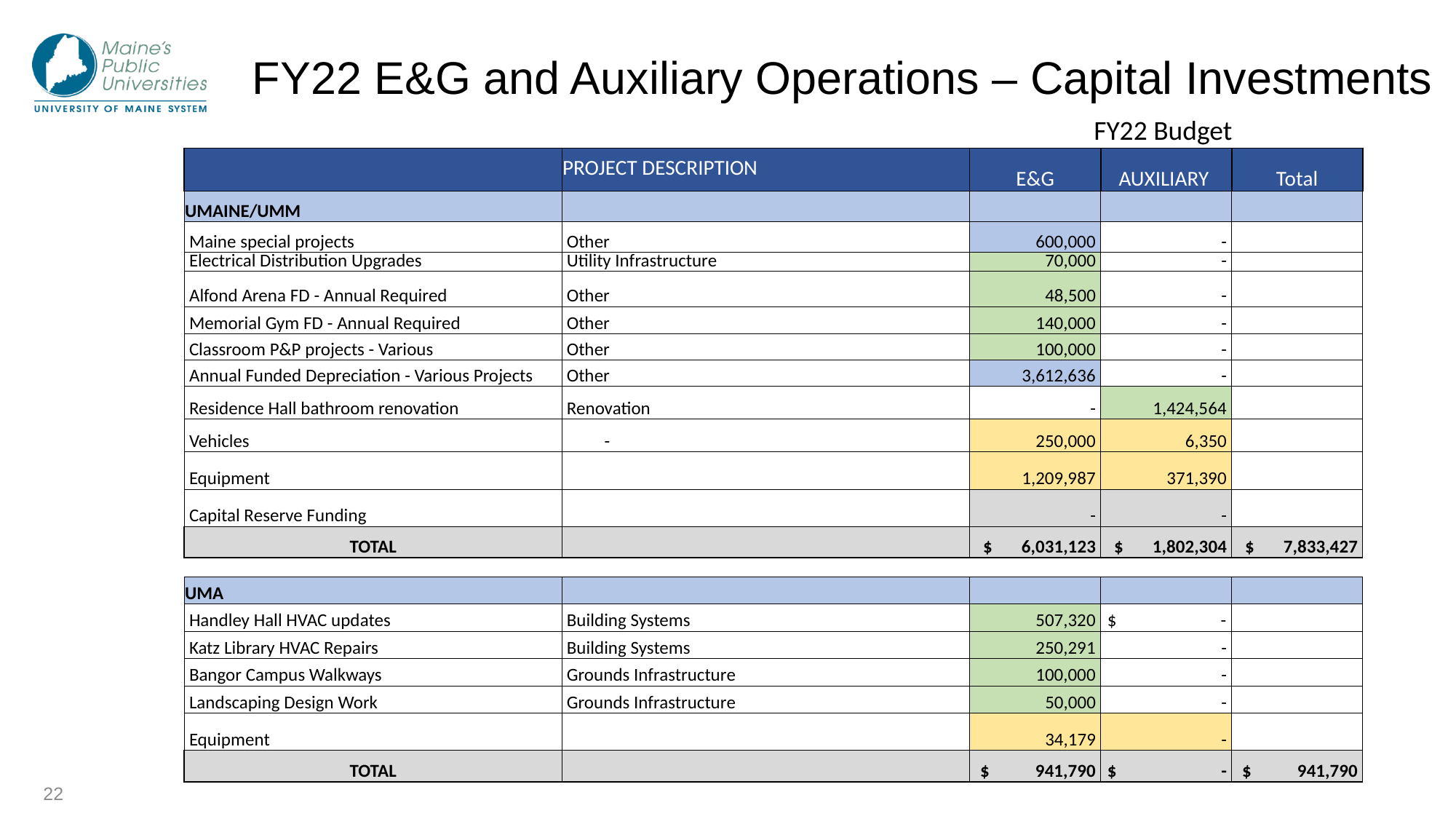

# FY22 E&G and Auxiliary Operations – Capital Investments
FY22 Budget
|  | PROJECT DESCRIPTION | E&G | AUXILIARY | Total |
| --- | --- | --- | --- | --- |
| UMAINE/UMM |  |  |  |  |
| Maine special projects | Other | 600,000 | - |  |
| Electrical Distribution Upgrades | Utility Infrastructure | 70,000 | - |  |
| Alfond Arena FD - Annual Required | Other | 48,500 | - |  |
| Memorial Gym FD - Annual Required | Other | 140,000 | - |  |
| Classroom P&P projects - Various | Other | 100,000 | - |  |
| Annual Funded Depreciation - Various Projects | Other | 3,612,636 | - |  |
| Residence Hall bathroom renovation | Renovation | - | 1,424,564 |  |
| Vehicles | - | 250,000 | 6,350 |  |
| Equipment |  | 1,209,987 | 371,390 |  |
| Capital Reserve Funding |  | - | - |  |
| TOTAL |  | $ 6,031,123 | $ 1,802,304 | $ 7,833,427 |
|  |  |  |  |  |
| UMA |  |  |  |  |
| Handley Hall HVAC updates | Building Systems | 507,320 | $ - |  |
| Katz Library HVAC Repairs | Building Systems | 250,291 | - |  |
| Bangor Campus Walkways | Grounds Infrastructure | 100,000 | - |  |
| Landscaping Design Work | Grounds Infrastructure | 50,000 | - |  |
| Equipment |  | 34,179 | - |  |
| TOTAL |  | $ 941,790 | $ - | $ 941,790 |
22